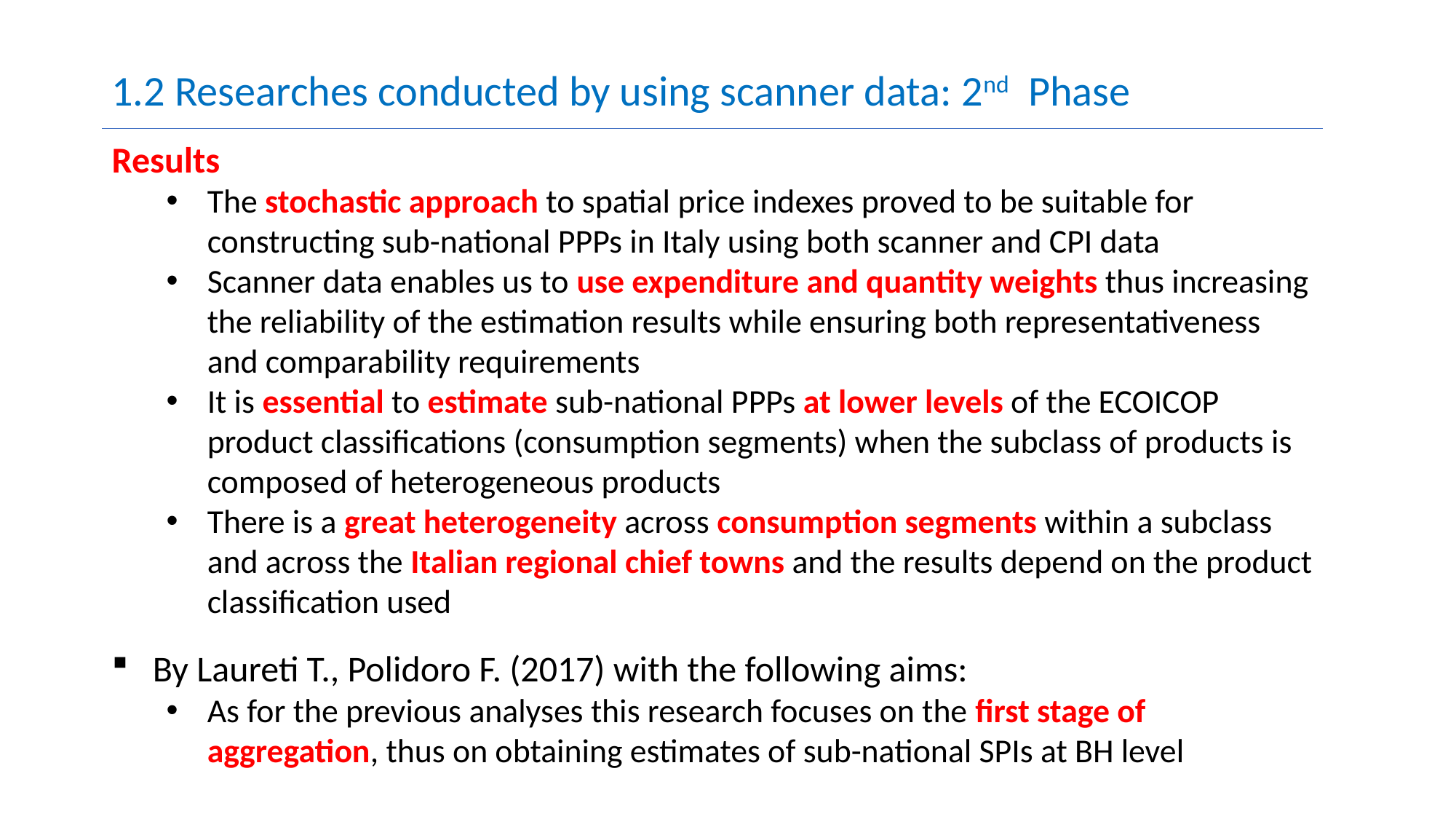

1.2 Researches conducted by using scanner data: 2nd  Phase

Results
The stochastic approach to spatial price indexes proved to be suitable for constructing sub-national PPPs in Italy using both scanner and CPI data
Scanner data enables us to use expenditure and quantity weights thus increasing the reliability of the estimation results while ensuring both representativeness and comparability requirements
It is essential to estimate sub-national PPPs at lower levels of the ECOICOP product classifications (consumption segments) when the subclass of products is composed of heterogeneous products
There is a great heterogeneity across consumption segments within a subclass and across the Italian regional chief towns and the results depend on the product classification used

By Laureti T., Polidoro F. (2017) with the following aims:
As for the previous analyses this research focuses on the first stage of aggregation, thus on obtaining estimates of sub-national SPIs at BH level